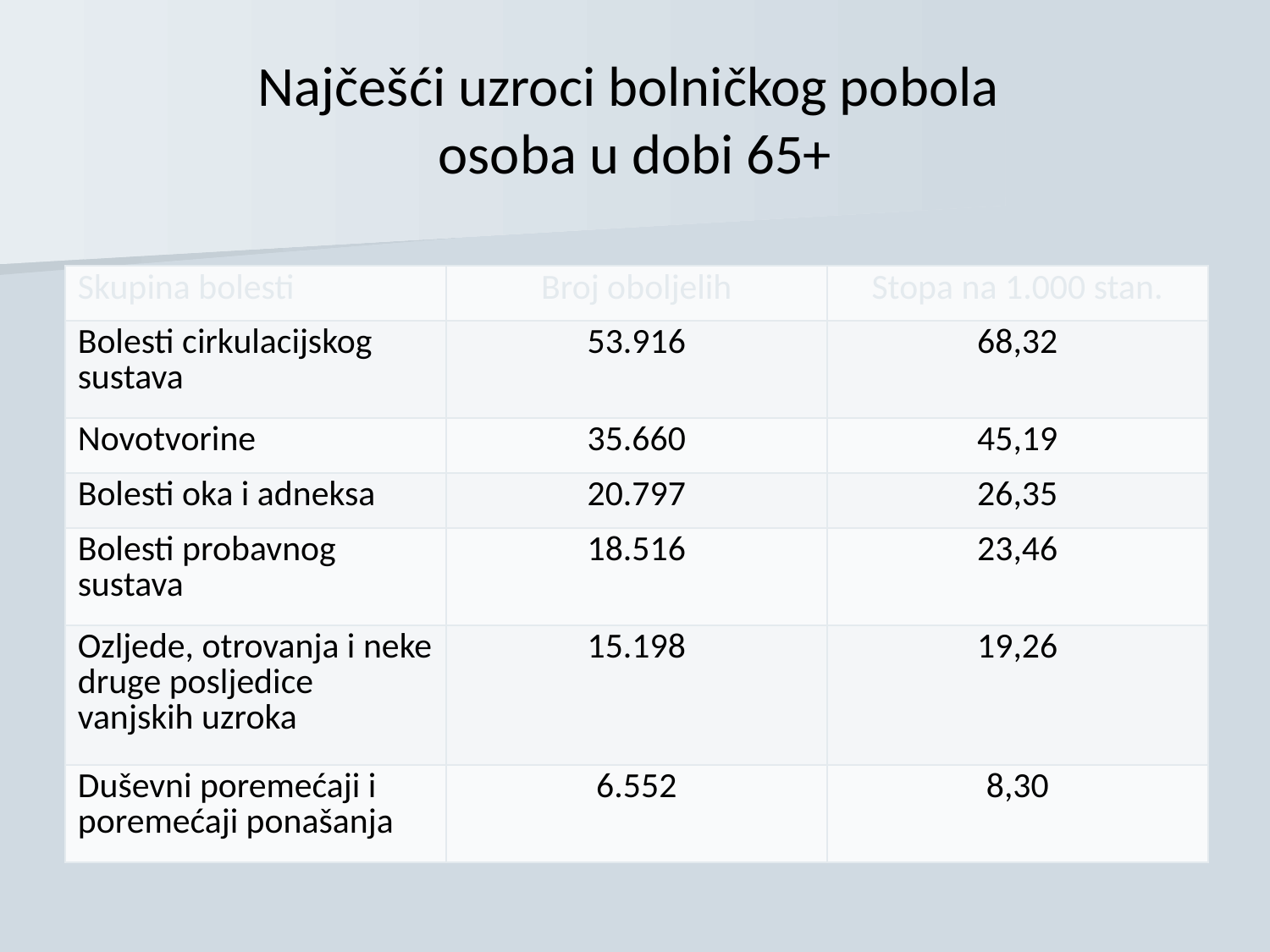

# Najčešći uzroci bolničkog pobola osoba u dobi 65+
| Skupina bolesti | Broj oboljelih | Stopa na 1.000 stan. |
| --- | --- | --- |
| Bolesti cirkulacijskog sustava | 53.916 | 68,32 |
| Novotvorine | 35.660 | 45,19 |
| Bolesti oka i adneksa | 20.797 | 26,35 |
| Bolesti probavnog sustava | 18.516 | 23,46 |
| Ozljede, otrovanja i neke druge posljedice vanjskih uzroka | 15.198 | 19,26 |
| Duševni poremećaji i poremećaji ponašanja | 6.552 | 8,30 |